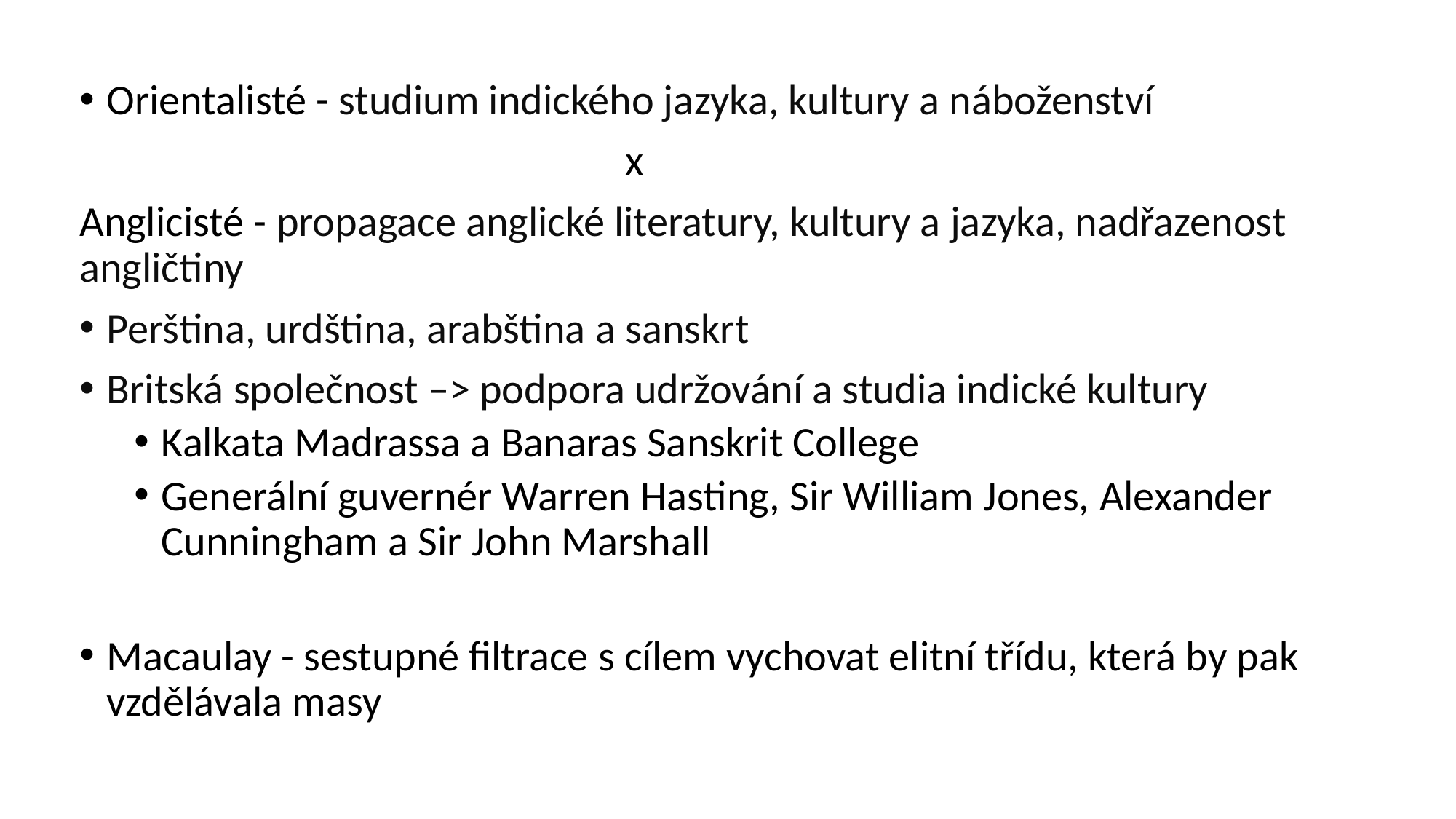

Orientalisté - studium indického jazyka, kultury a náboženství
					x
Anglicisté - propagace anglické literatury, kultury a jazyka, nadřazenost angličtiny
Perština, urdština, arabština a sanskrt
Britská společnost –> podpora udržování a studia indické kultury
Kalkata Madrassa a Banaras Sanskrit College
Generální guvernér Warren Hasting, Sir William Jones, Alexander Cunningham a Sir John Marshall

Macaulay - sestupné filtrace s cílem vychovat elitní třídu, která by pak vzdělávala masy